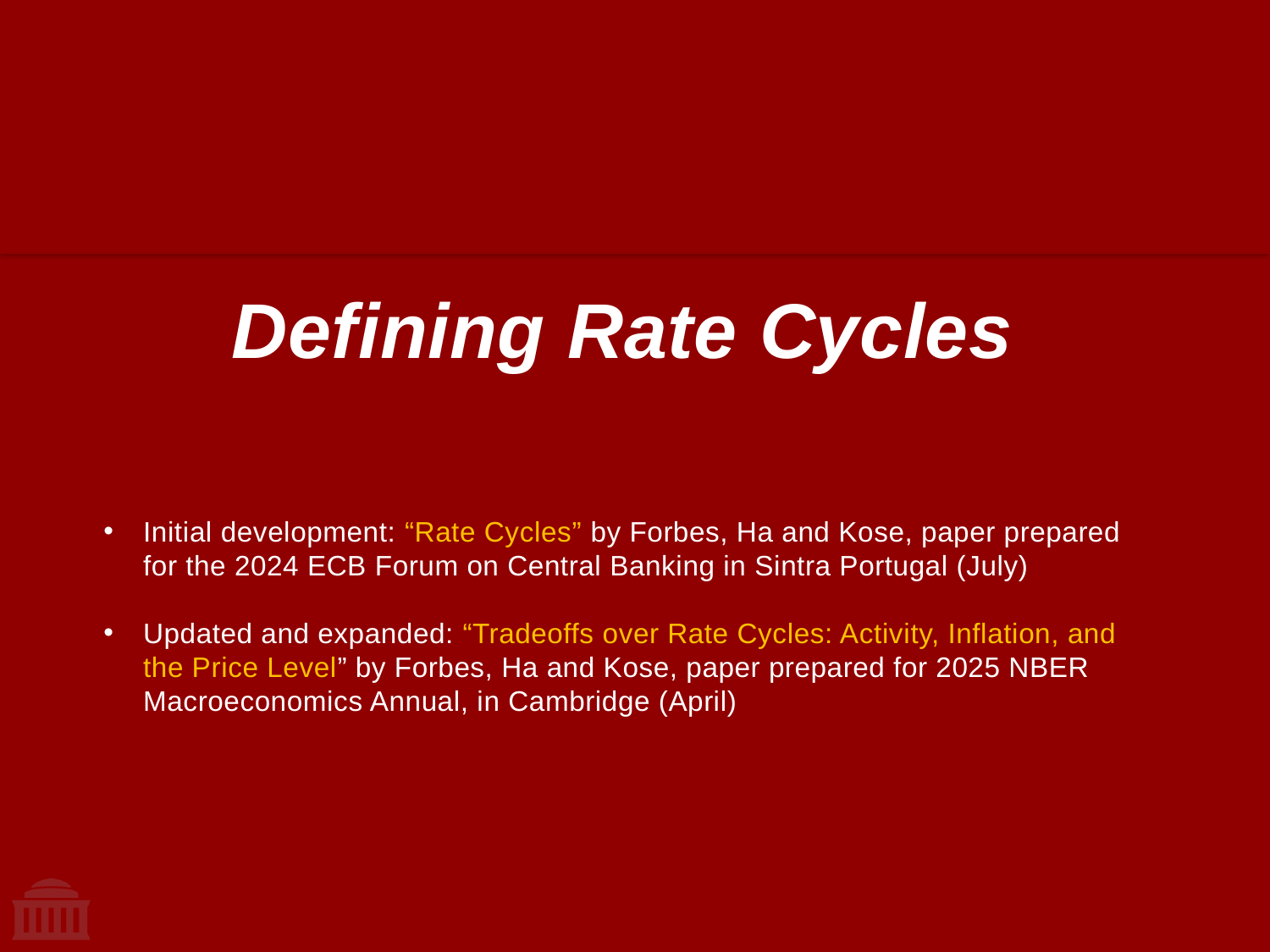

Defining Rate Cycles

Initial development: “Rate Cycles” by Forbes, Ha and Kose, paper prepared for the 2024 ECB Forum on Central Banking in Sintra Portugal (July)

Updated and expanded: “Tradeoffs over Rate Cycles: Activity, Inflation, and the Price Level” by Forbes, Ha and Kose, paper prepared for 2025 NBER Macroeconomics Annual, in Cambridge (April)